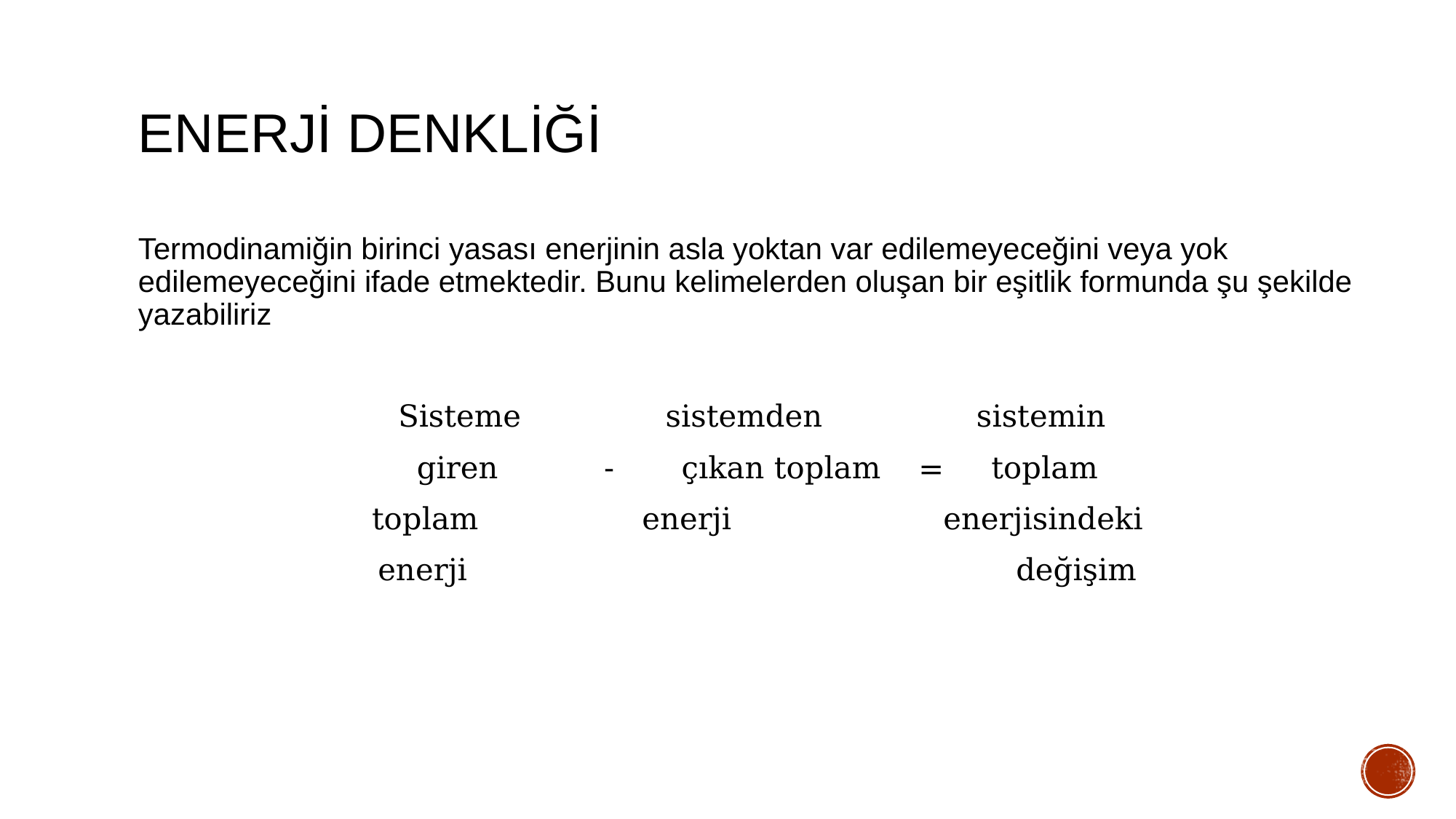

ENERJİ DENKLİĞİ

Termodinamiğin birinci yasası enerjinin asla yoktan var edilemeyeceğini veya yok edilemeyeceğini ifade etmektedir. Bunu kelimelerden oluşan bir eşitlik formunda şu şekilde yazabiliriz

 Sisteme               sistemden                sistemin
 giren           -       çıkan toplam    =     toplam
 toplam                 enerji                      enerjisindeki
 enerji                                                         değişim